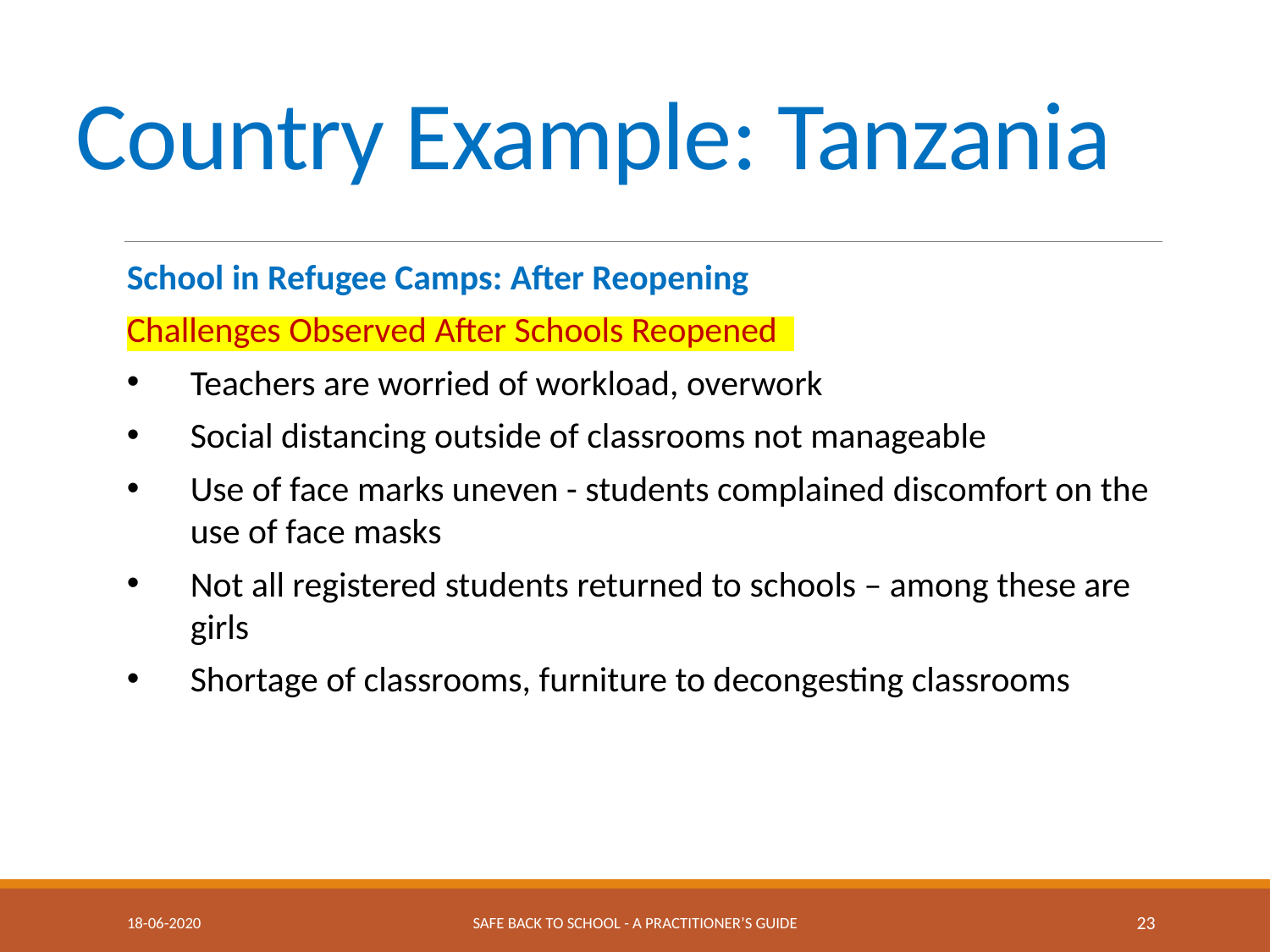

# Country Example: Tanzania
School in Refugee Camps: After Reopening
Challenges Observed After Schools Reopened
Teachers are worried of workload, overwork
Social distancing outside of classrooms not manageable
Use of face marks uneven - students complained discomfort on the use of face masks
Not all registered students returned to schools – among these are girls
Shortage of classrooms, furniture to decongesting classrooms

18-06-2020
Safe Back to School - A practitioner’s guide
23